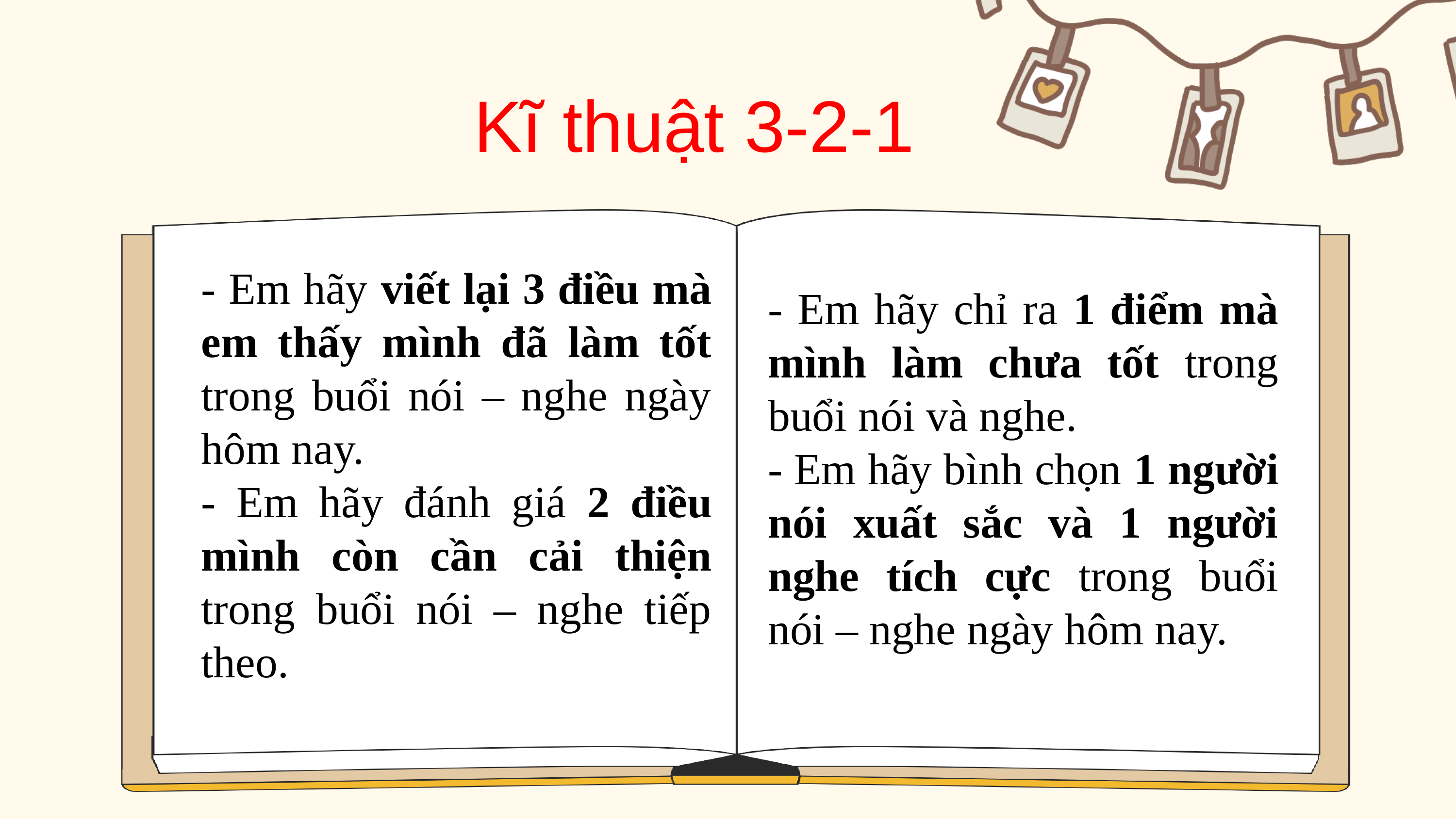

Kĩ thuật 3-2-1

- Em hãy viết lại 3 điều mà em thấy mình đã làm tốt trong buổi nói – nghe ngày hôm nay.
- Em hãy đánh giá 2 điều mình còn cần cải thiện trong buổi nói – nghe tiếp theo.
- Em hãy chỉ ra 1 điểm mà mình làm chưa tốt trong buổi nói và nghe.
- Em hãy bình chọn 1 người nói xuất sắc và 1 người nghe tích cực trong buổi nói – nghe ngày hôm nay.